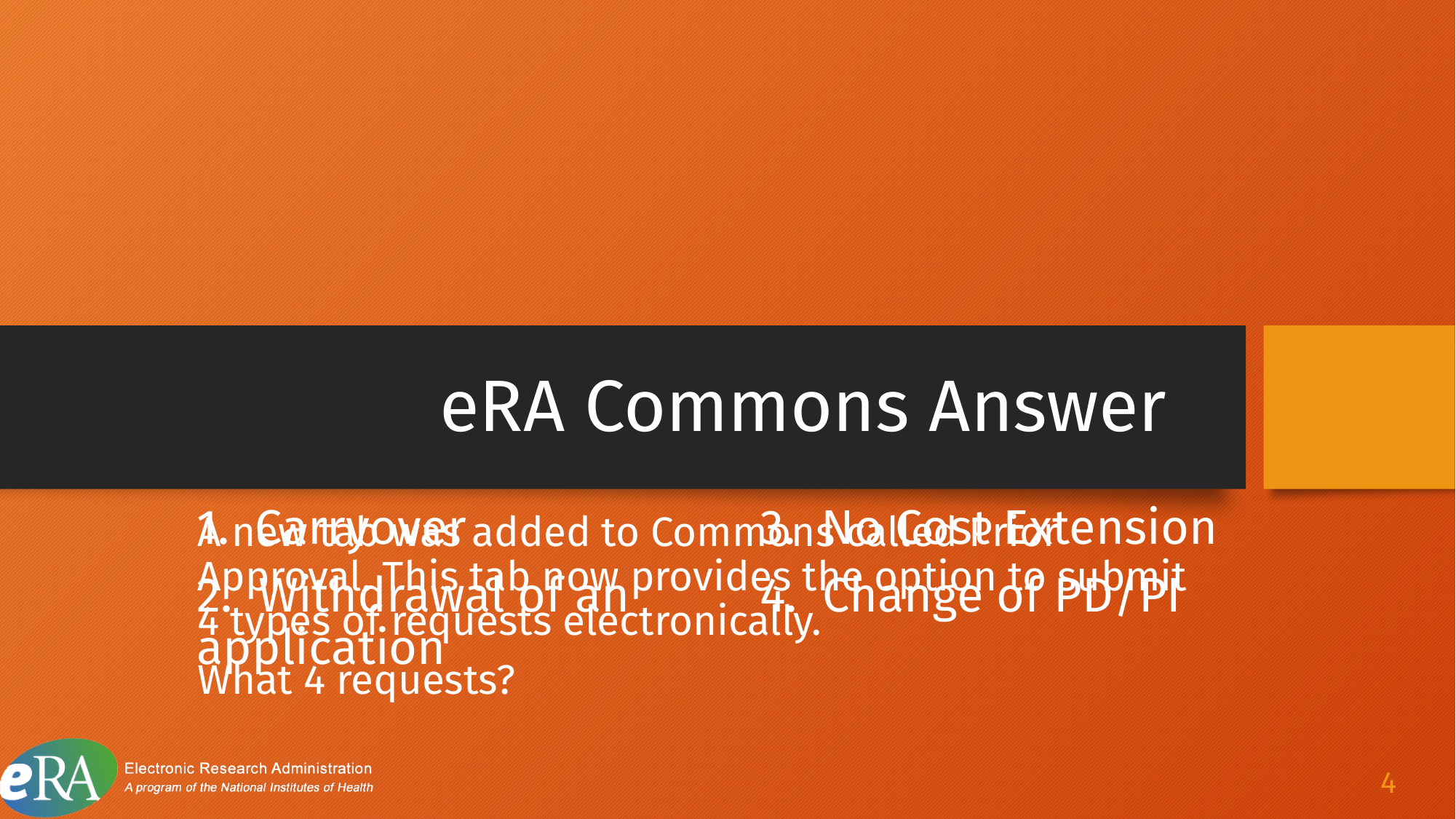

# eRA Commons Answer 1
1.  Carryover
2.  Withdrawal of an application
3.  No Cost Extension
4.  Change of PD/PI
A new tab was added to Commons called Prior Approval. This tab now provides the option to submit 4 types of requests electronically.
What 4 requests?